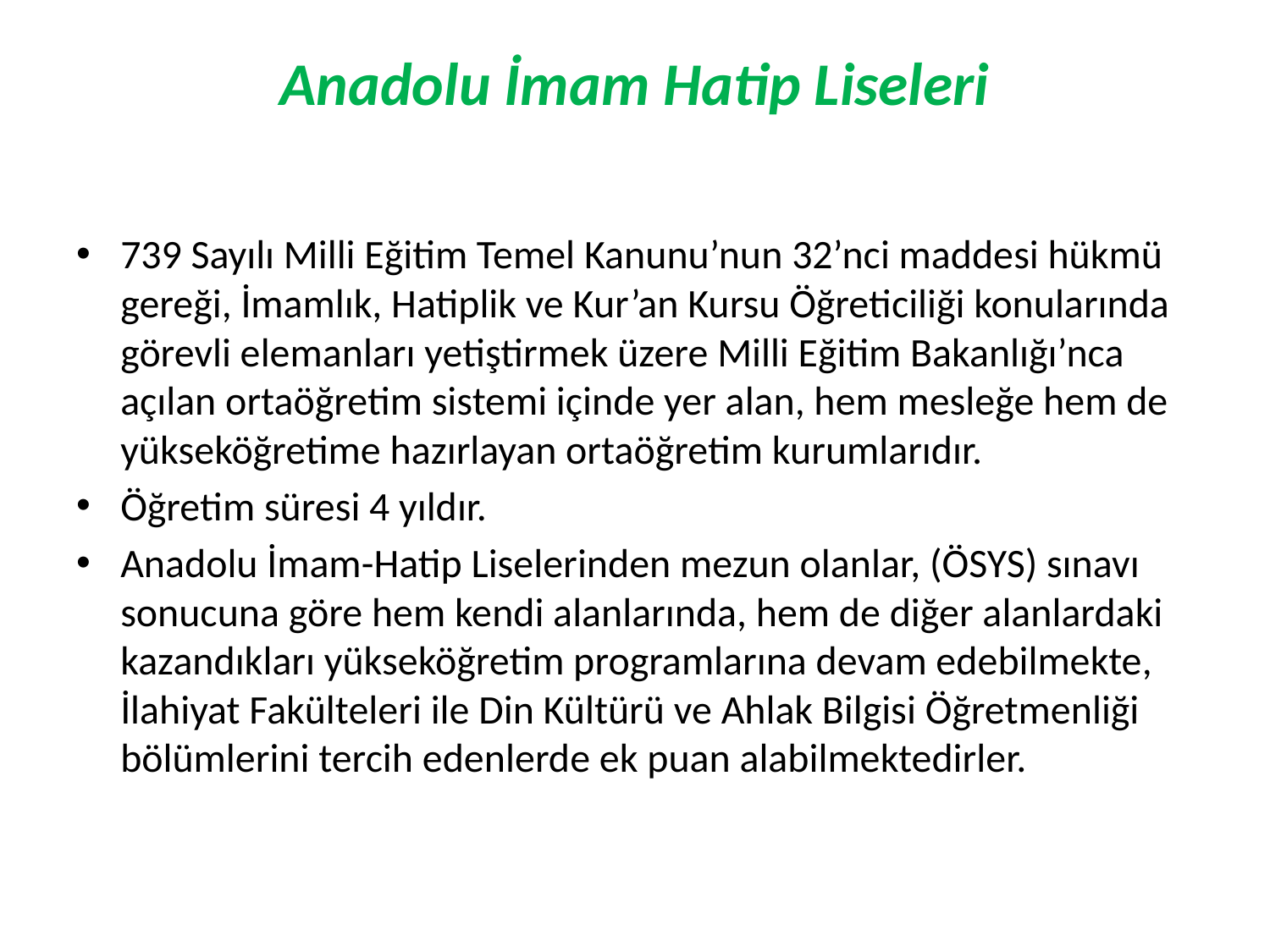

# Anadolu İmam Hatip Liseleri
739 Sayılı Milli Eğitim Temel Kanunu’nun 32’nci maddesi hükmü gereği, İmamlık, Hatiplik ve Kur’an Kursu Öğreticiliği konularında görevli elemanları yetiştirmek üzere Milli Eğitim Bakanlığı’nca açılan ortaöğretim sistemi içinde yer alan, hem mesleğe hem de yükseköğretime hazırlayan ortaöğretim kurumlarıdır.
Öğretim süresi 4 yıldır.
Anadolu İmam-Hatip Liselerinden mezun olanlar, (ÖSYS) sınavı sonucuna göre hem kendi alanlarında, hem de diğer alanlardaki kazandıkları yükseköğretim programlarına devam edebilmekte, İlahiyat Fakülteleri ile Din Kültürü ve Ahlak Bilgisi Öğretmenliği bölümlerini tercih edenlerde ek puan alabilmektedirler.